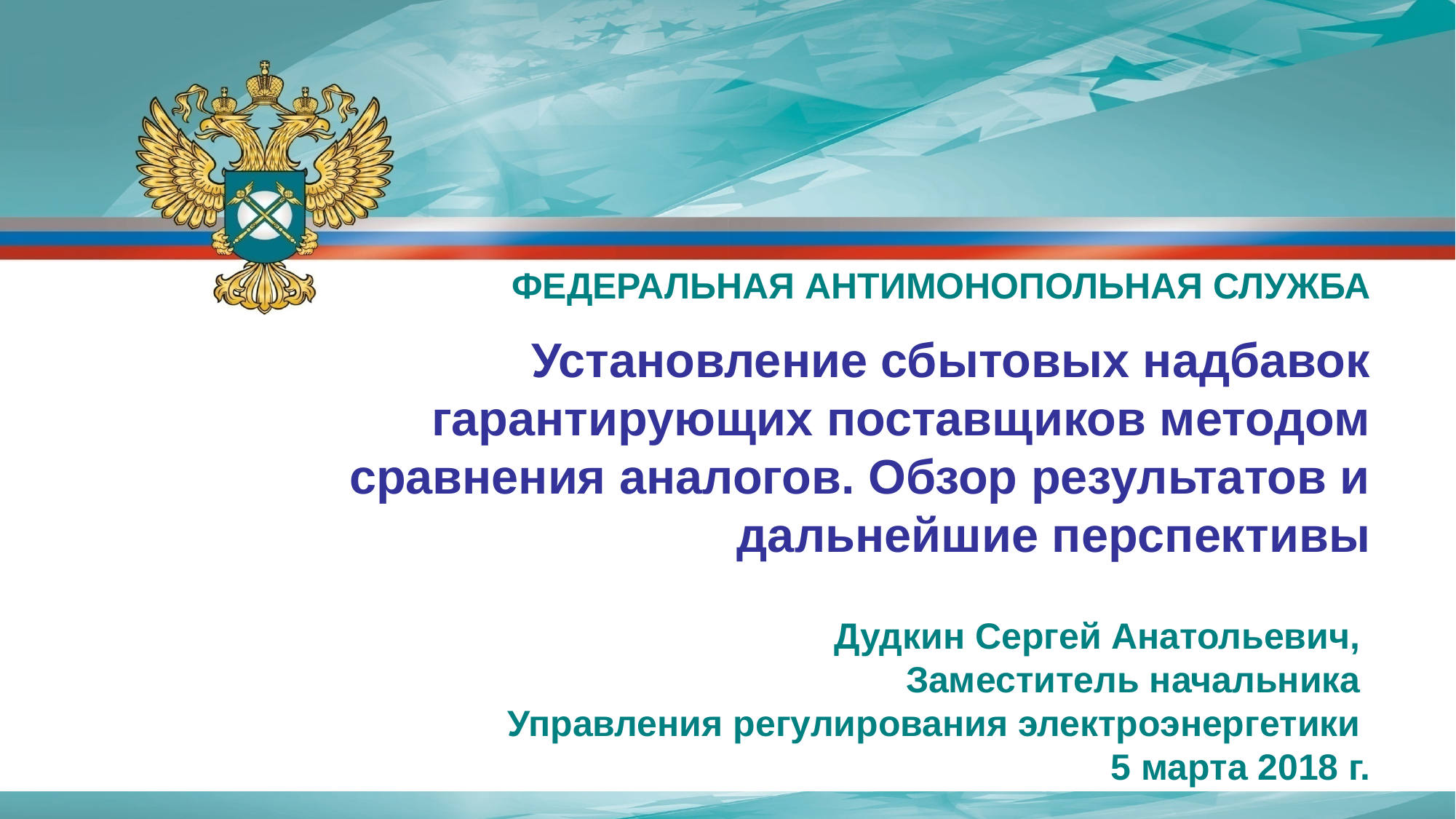

ФЕДЕРАЛЬНАЯ АНТИМОНОПОЛЬНАЯ СЛУЖБА
Установление сбытовых надбавок гарантирующих поставщиков методом сравнения аналогов. Обзор результатов и дальнейшие перспективы

Дудкин Сергей Анатольевич,
Заместитель начальника
Управления регулирования электроэнергетики
5 марта 2018 г.